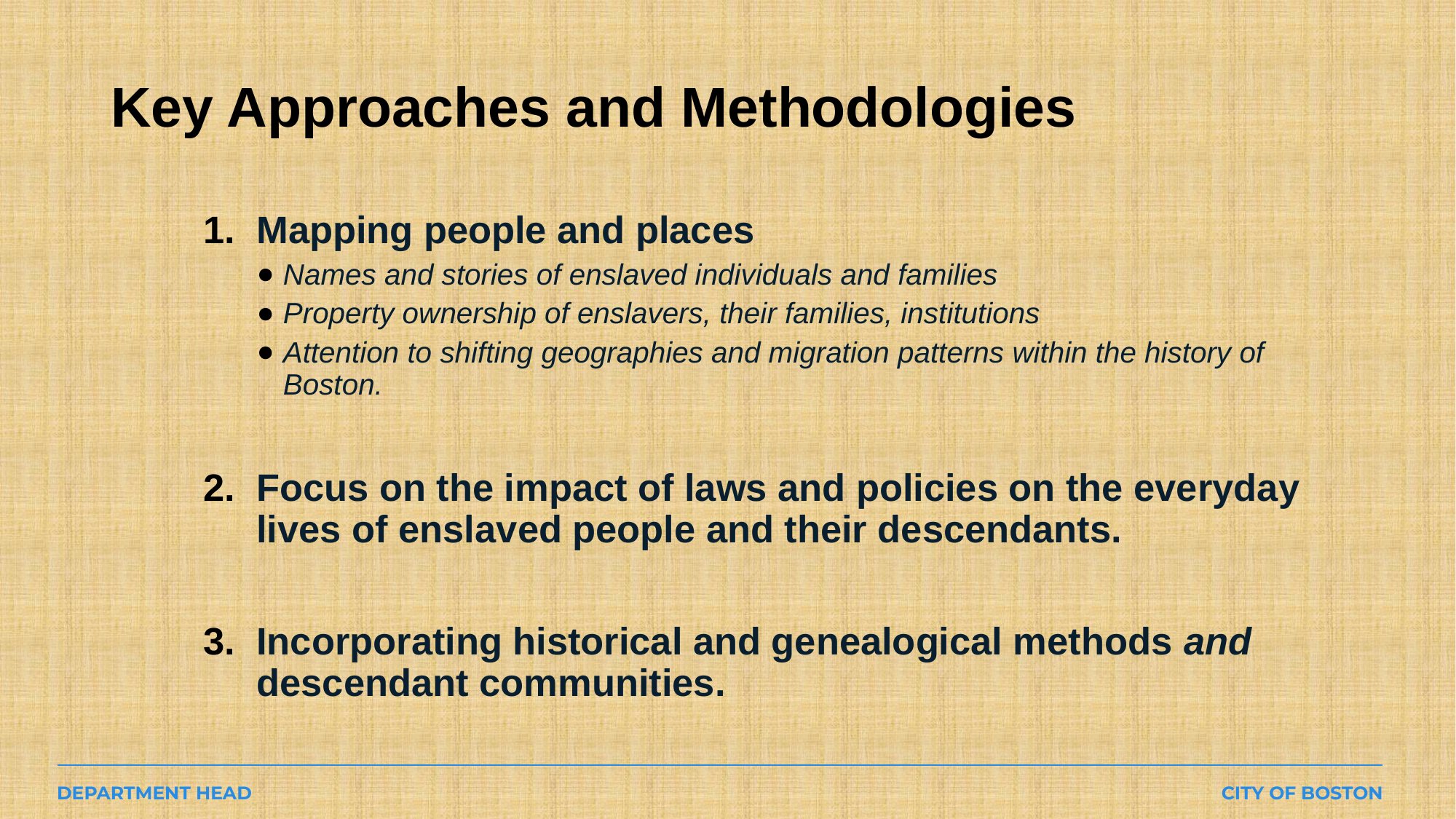

# Key Approaches and Methodologies

Mapping people and places
Names and stories of enslaved individuals and families
Property ownership of enslavers, their families, institutions
Attention to shifting geographies and migration patterns within the history of Boston.

Focus on the impact of laws and policies on the everyday lives of enslaved people and their descendants.

Incorporating historical and genealogical methods and descendant communities.